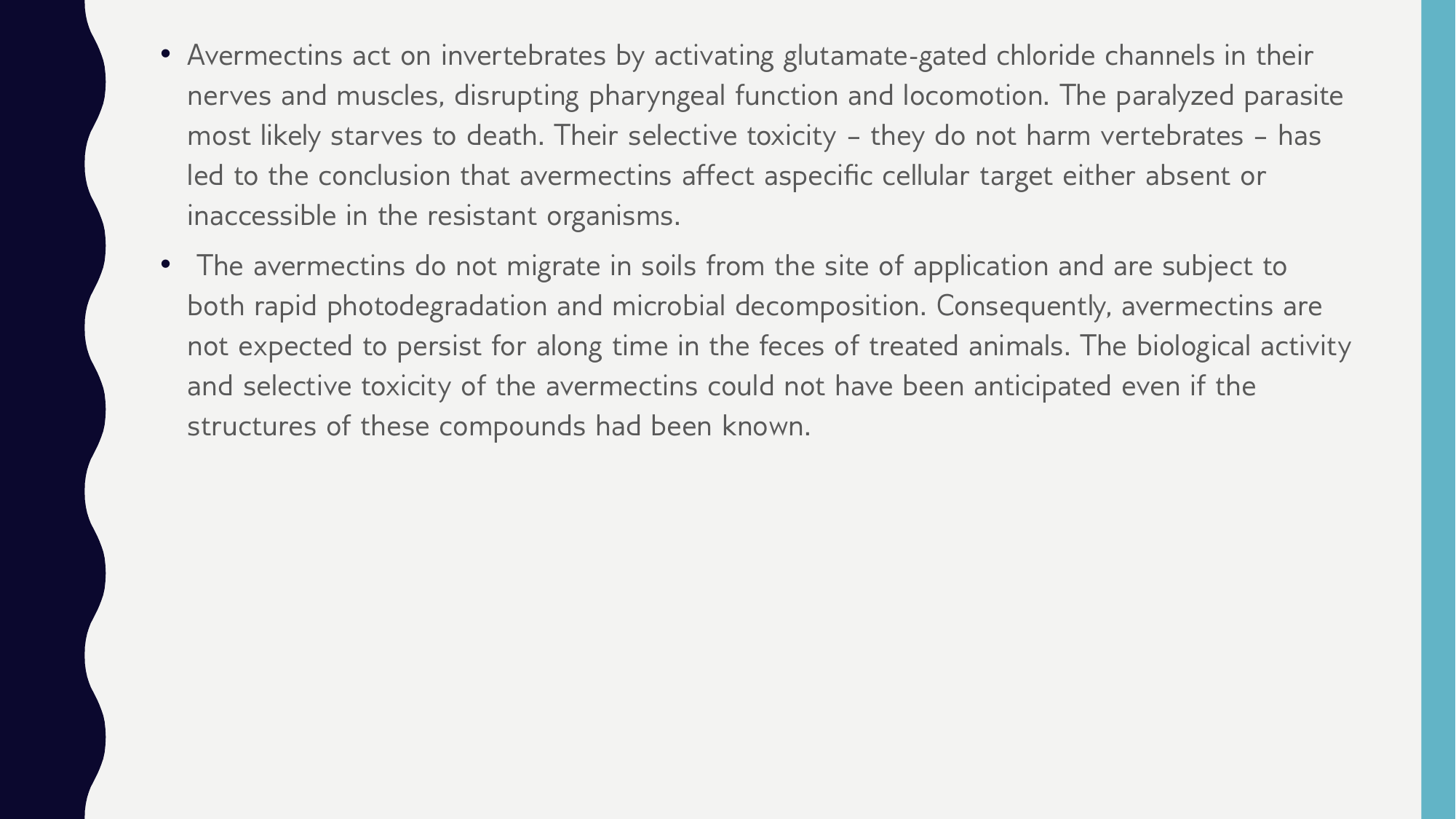

Avermectins act on invertebrates by activating glutamate-gated chloride channels in their nerves and muscles, disrupting pharyngeal function and locomotion. The paralyzed parasite most likely starves to death. Their selective toxicity – they do not harm vertebrates – has led to the conclusion that avermectins affect aspeciﬁc cellular target either absent or inaccessible in the resistant organisms.
 The avermectins do not migrate in soils from the site of application and are subject to both rapid photodegradation and microbial decomposition. Consequently, avermectins are not expected to persist for along time in the feces of treated animals. The biological activity and selective toxicity of the avermectins could not have been anticipated even if the structures of these compounds had been known.